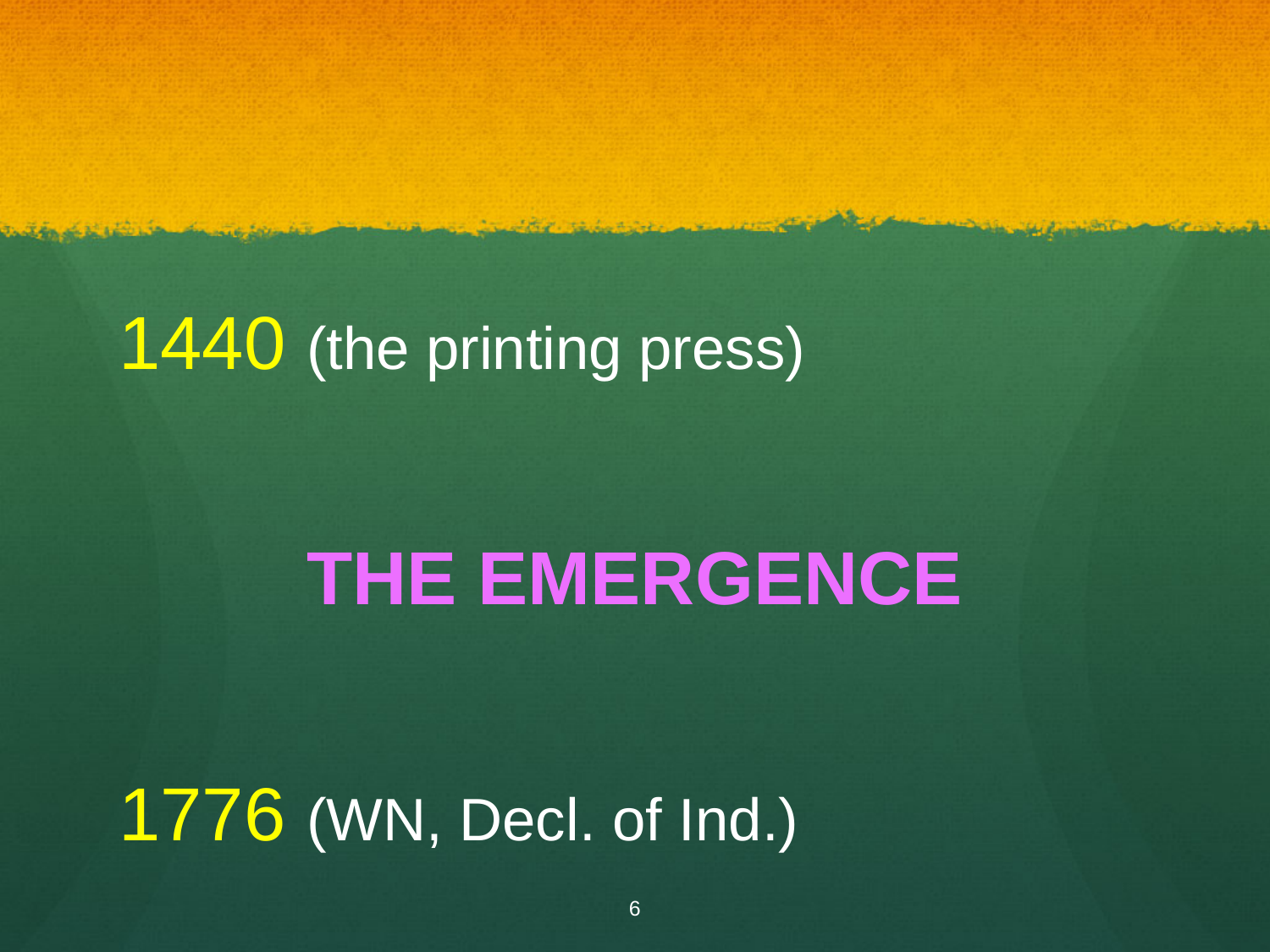

#
1440 (the printing press)

The Emergence

1776 (WN, Decl. of Ind.)

6